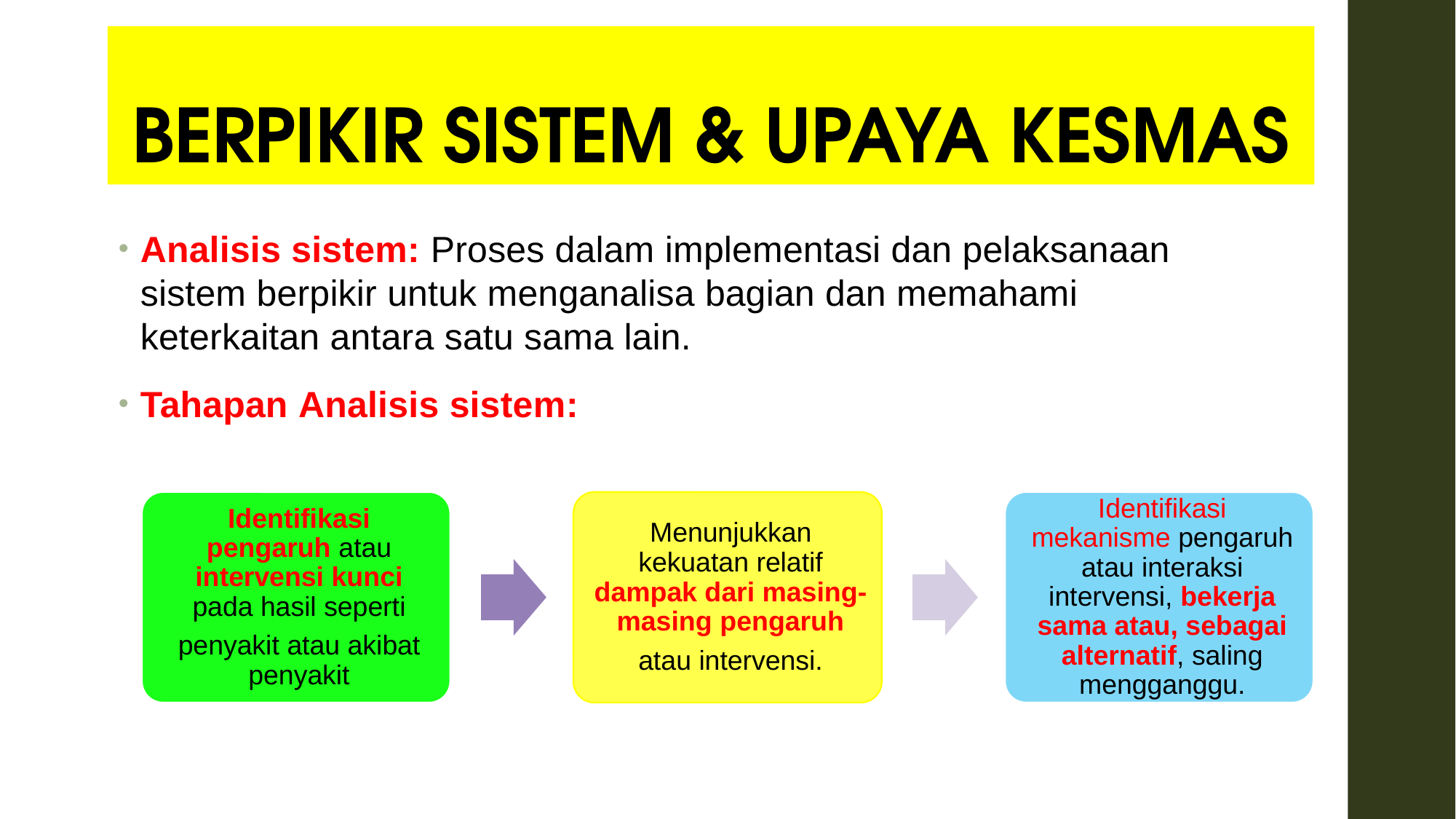

# BERPIKIR SISTEM & UPAYA KESMAS
Analisis sistem: Proses dalam implementasi dan pelaksanaan sistem berpikir untuk menganalisa bagian dan memahami keterkaitan antara satu sama lain.
Tahapan Analisis sistem:
Identifikasi pengaruh atau intervensi kunci pada hasil seperti
penyakit atau akibat penyakit

Menunjukkan kekuatan relatif dampak dari masing-masing pengaruh
atau intervensi.

Identifikasi mekanisme pengaruh atau interaksi intervensi, bekerja sama atau, sebagai alternatif, saling mengganggu.